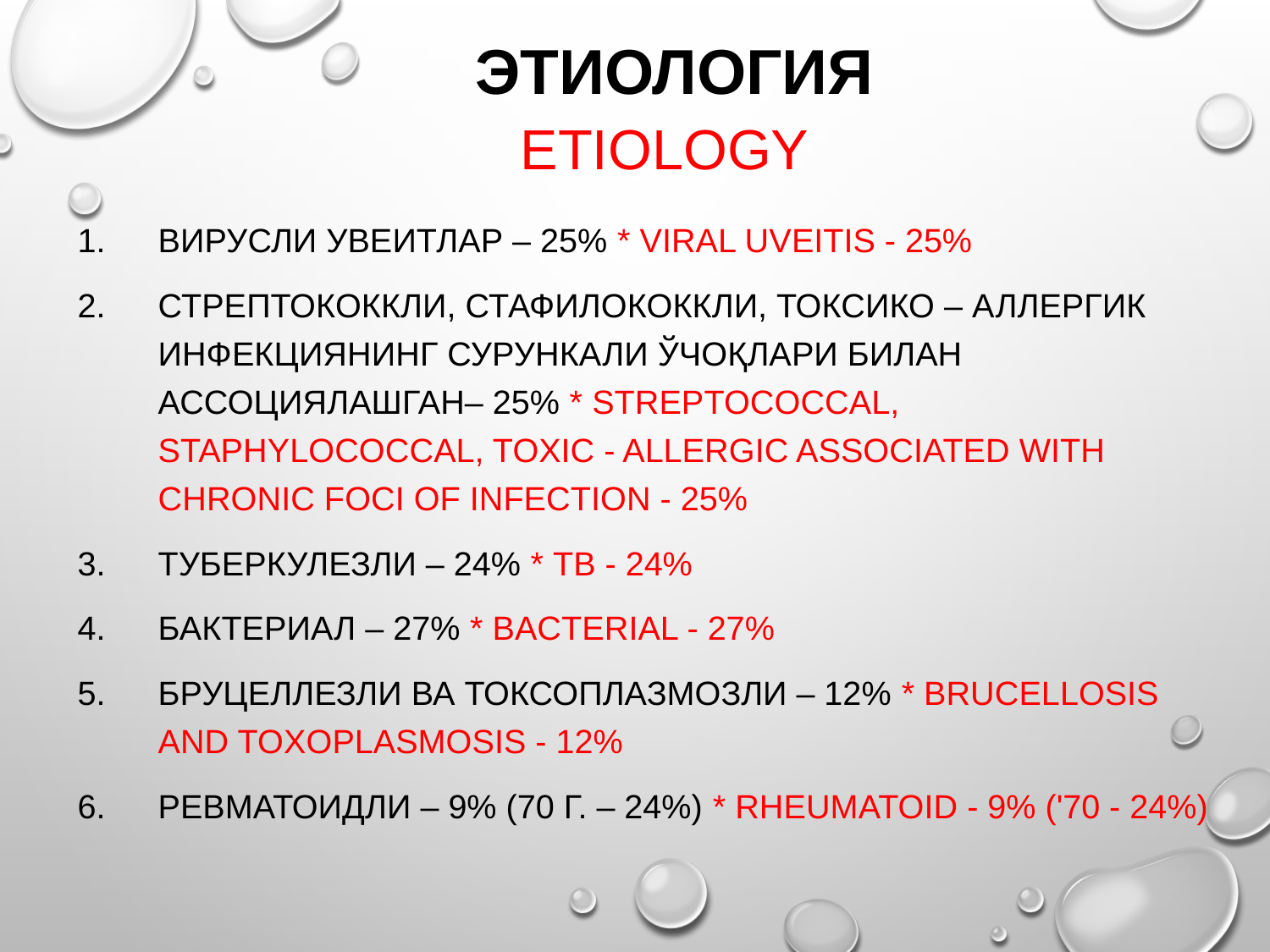

# Этиология Etiology
Вирусли увеитлар – 25% * Viral uveitis - 25%
Стрептококкли, стафилококкли, токсико – аллергик инфекциянинг сурункали ўчоқлари билан ассоциялашган– 25% * Streptococcal, staphylococcal, toxic - allergic associated with chronic foci of infection - 25%
Туберкулезли – 24% * TB - 24%
Бактериал – 27% * Bacterial - 27%
Бруцеллезли ва токсоплазмозли – 12% * Brucellosis and toxoplasmosis - 12%
Ревматоидли – 9% (70 г. – 24%) * Rheumatoid - 9% ('70 - 24%)